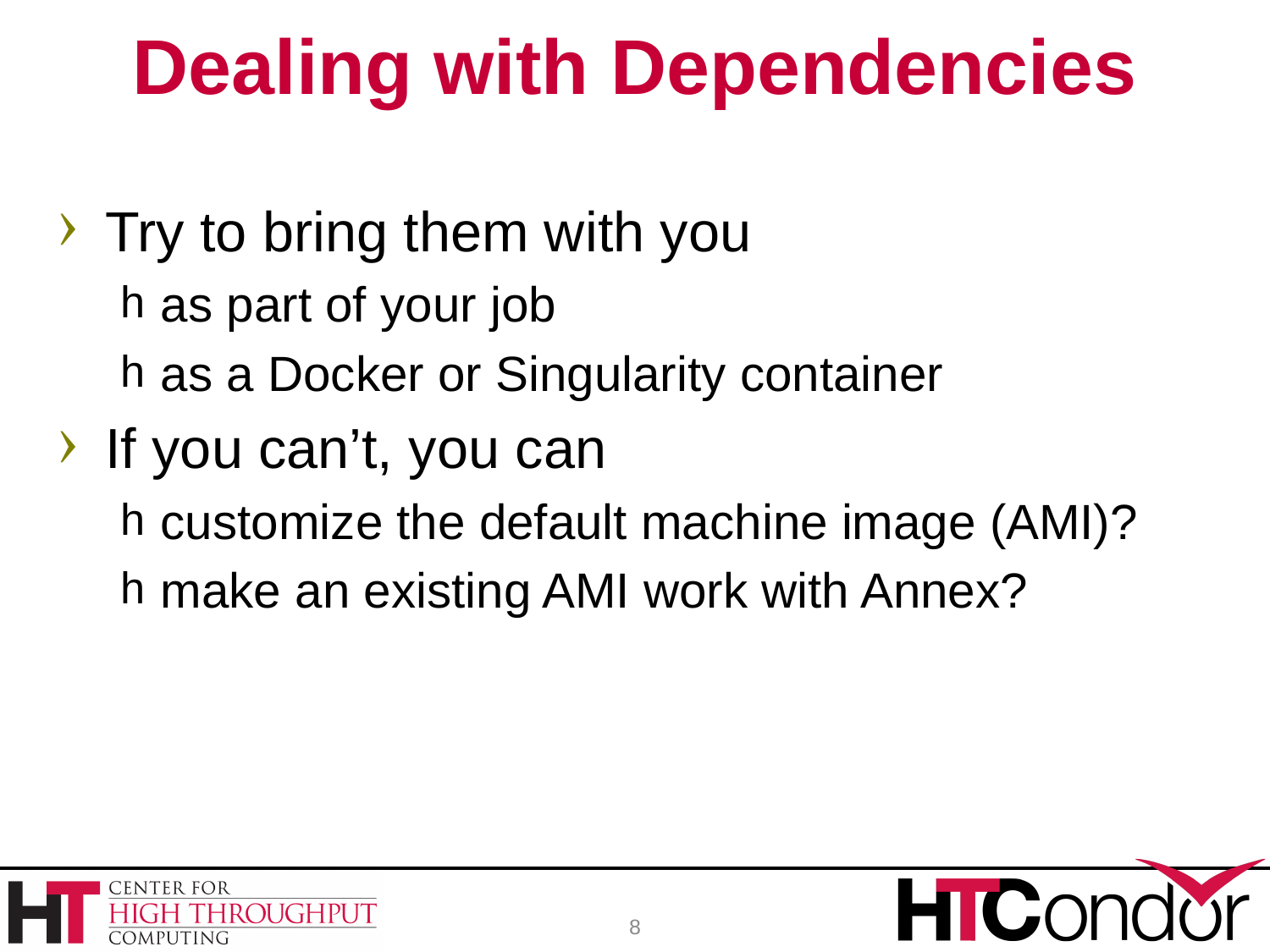

# Dealing with Dependencies
Try to bring them with you
as part of your job
as a Docker or Singularity container
If you can’t, you can
customize the default machine image (AMI)?
make an existing AMI work with Annex?
8